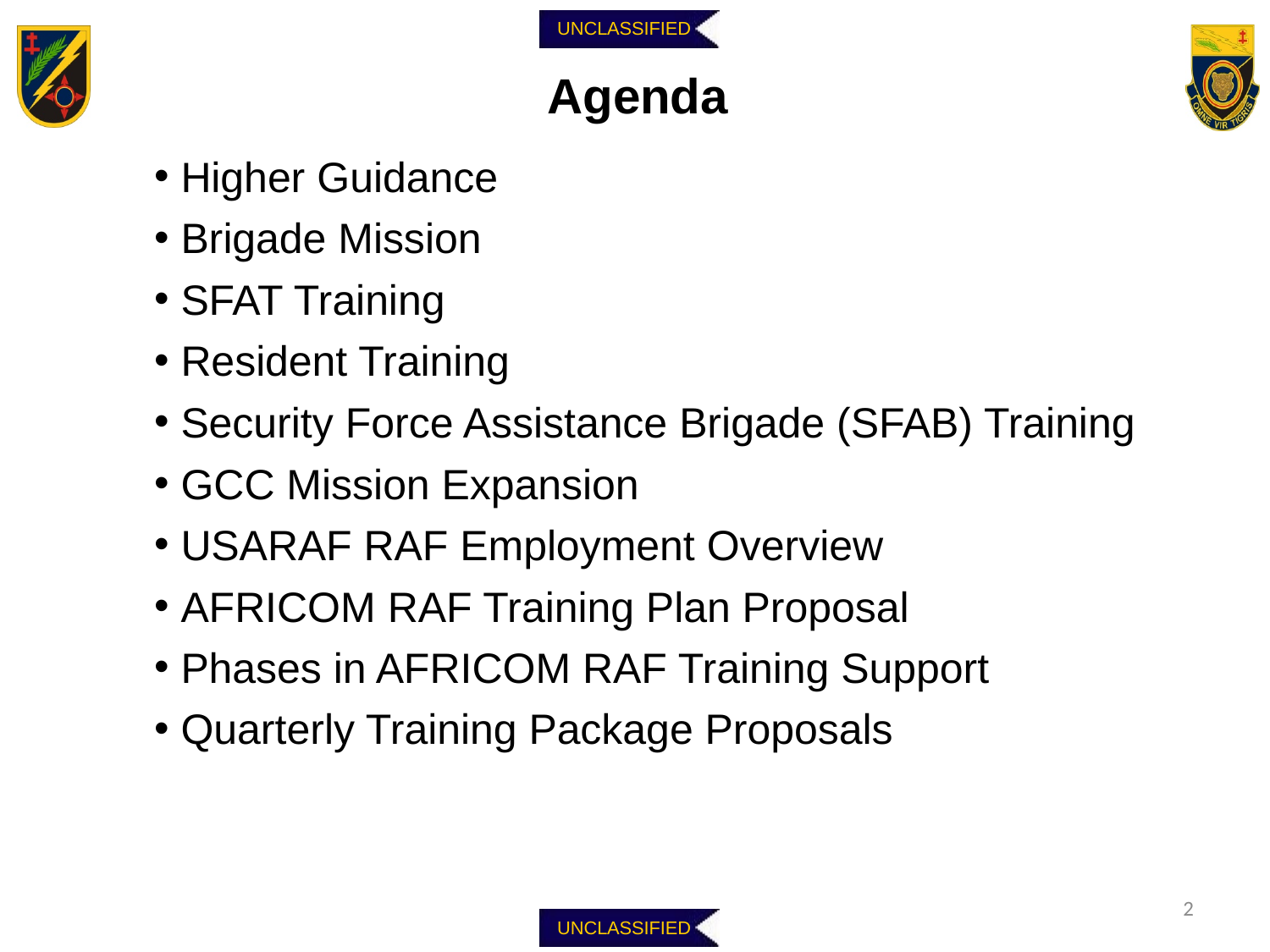

Agenda

 Higher Guidance
 Brigade Mission
 SFAT Training
 Resident Training
 Security Force Assistance Brigade (SFAB) Training
 GCC Mission Expansion
 USARAF RAF Employment Overview
 AFRICOM RAF Training Plan Proposal
 Phases in AFRICOM RAF Training Support
 Quarterly Training Package Proposals
2